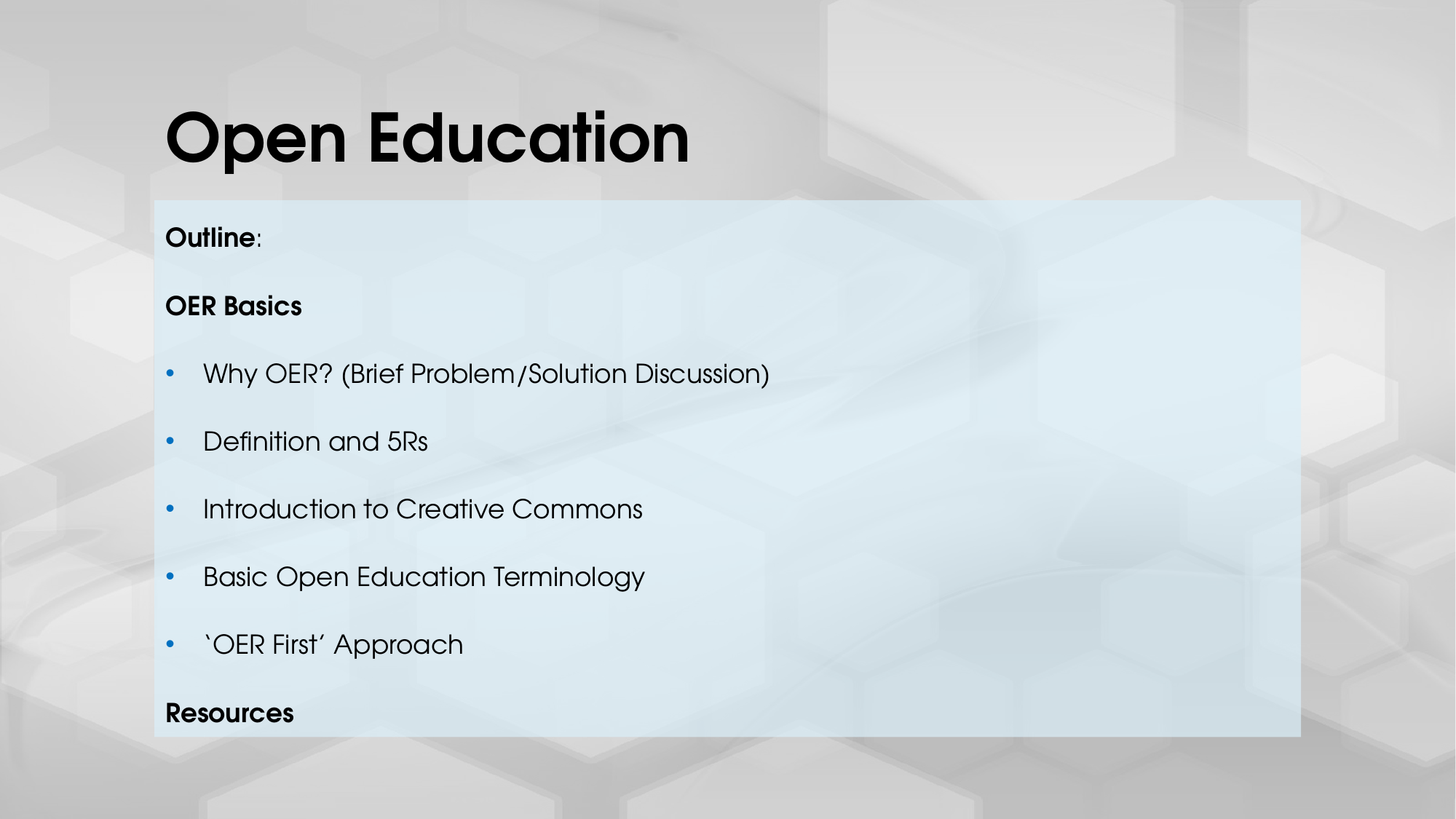

# Open Education
Outline:
OER Basics
Why OER? (Brief Problem/Solution Discussion)
Definition and 5Rs
Introduction to Creative Commons
Basic Open Education Terminology
‘OER First’ Approach
Resources